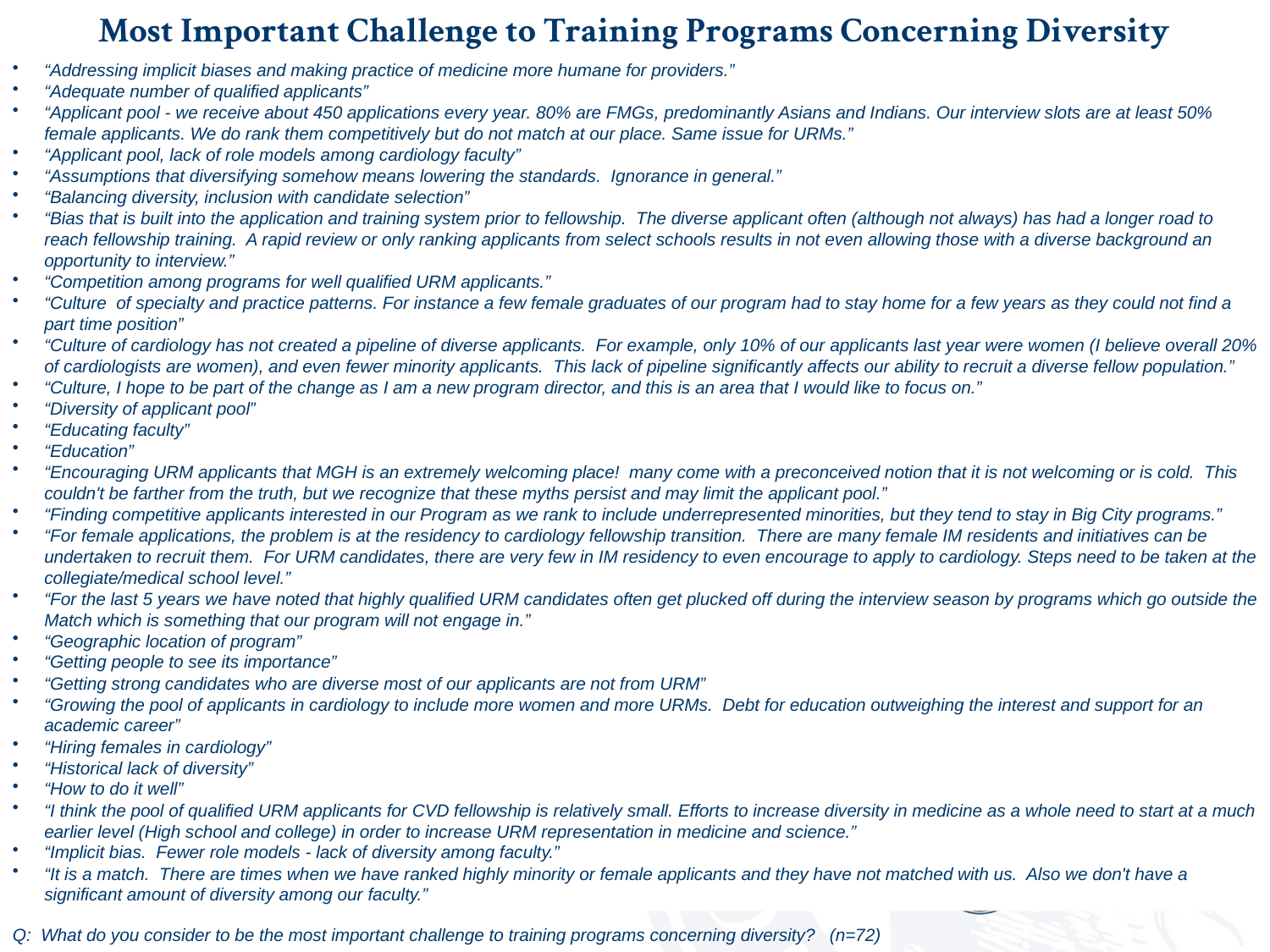

Most Important Challenge to Training Programs Concerning Diversity
“Addressing implicit biases and making practice of medicine more humane for providers.”
“Adequate number of qualified applicants”
“Applicant pool - we receive about 450 applications every year. 80% are FMGs, predominantly Asians and Indians. Our interview slots are at least 50% female applicants. We do rank them competitively but do not match at our place. Same issue for URMs.”
“Applicant pool, lack of role models among cardiology faculty”
“Assumptions that diversifying somehow means lowering the standards.  Ignorance in general.”
“Balancing diversity, inclusion with candidate selection”
“Bias that is built into the application and training system prior to fellowship.  The diverse applicant often (although not always) has had a longer road to reach fellowship training.  A rapid review or only ranking applicants from select schools results in not even allowing those with a diverse background an opportunity to interview.”
“Competition among programs for well qualified URM applicants.”
“Culture  of specialty and practice patterns. For instance a few female graduates of our program had to stay home for a few years as they could not find a part time position”
“Culture of cardiology has not created a pipeline of diverse applicants.  For example, only 10% of our applicants last year were women (I believe overall 20% of cardiologists are women), and even fewer minority applicants.  This lack of pipeline significantly affects our ability to recruit a diverse fellow population.”
“Culture, I hope to be part of the change as I am a new program director, and this is an area that I would like to focus on.”
“Diversity of applicant pool”
“Educating faculty”
“Education”
“Encouraging URM applicants that MGH is an extremely welcoming place!  many come with a preconceived notion that it is not welcoming or is cold.  This couldn't be farther from the truth, but we recognize that these myths persist and may limit the applicant pool.”
“Finding competitive applicants interested in our Program as we rank to include underrepresented minorities, but they tend to stay in Big City programs.”
“For female applications, the problem is at the residency to cardiology fellowship transition.  There are many female IM residents and initiatives can be undertaken to recruit them.  For URM candidates, there are very few in IM residency to even encourage to apply to cardiology. Steps need to be taken at the collegiate/medical school level.”
“For the last 5 years we have noted that highly qualified URM candidates often get plucked off during the interview season by programs which go outside the Match which is something that our program will not engage in.”
“Geographic location of program”
“Getting people to see its importance”
“Getting strong candidates who are diverse most of our applicants are not from URM”
“Growing the pool of applicants in cardiology to include more women and more URMs.  Debt for education outweighing the interest and support for an academic career”
“Hiring females in cardiology”
“Historical lack of diversity”
“How to do it well”
“I think the pool of qualified URM applicants for CVD fellowship is relatively small. Efforts to increase diversity in medicine as a whole need to start at a much earlier level (High school and college) in order to increase URM representation in medicine and science.”
“Implicit bias.  Fewer role models - lack of diversity among faculty.”
“It is a match.  There are times when we have ranked highly minority or female applicants and they have not matched with us.  Also we don't have a significant amount of diversity among our faculty.”
Q:  What do you consider to be the most important challenge to training programs concerning diversity?   (n=72)